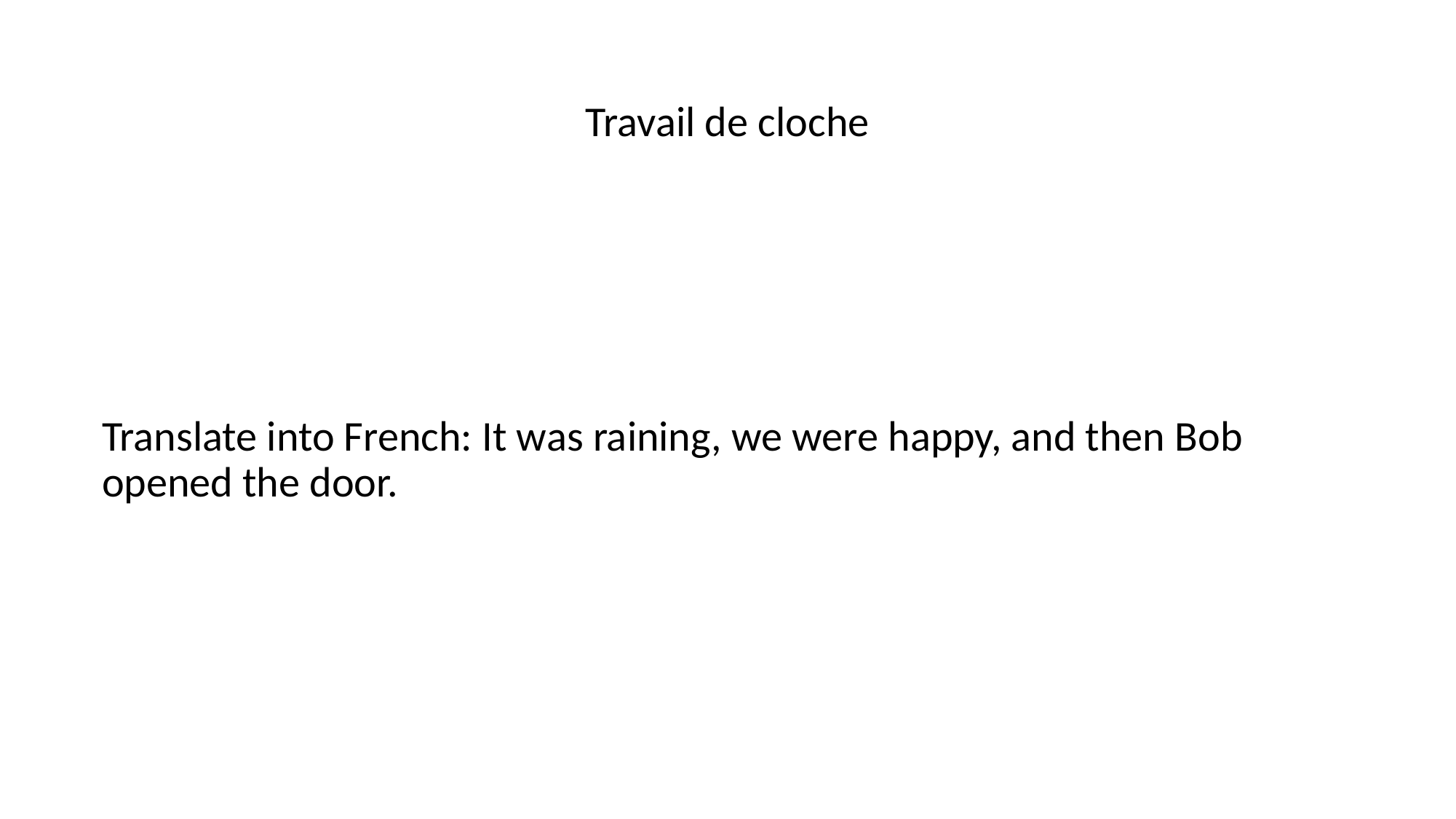

# Travail de cloche

Translate into French: It was raining, we were happy, and then Bob opened the door.